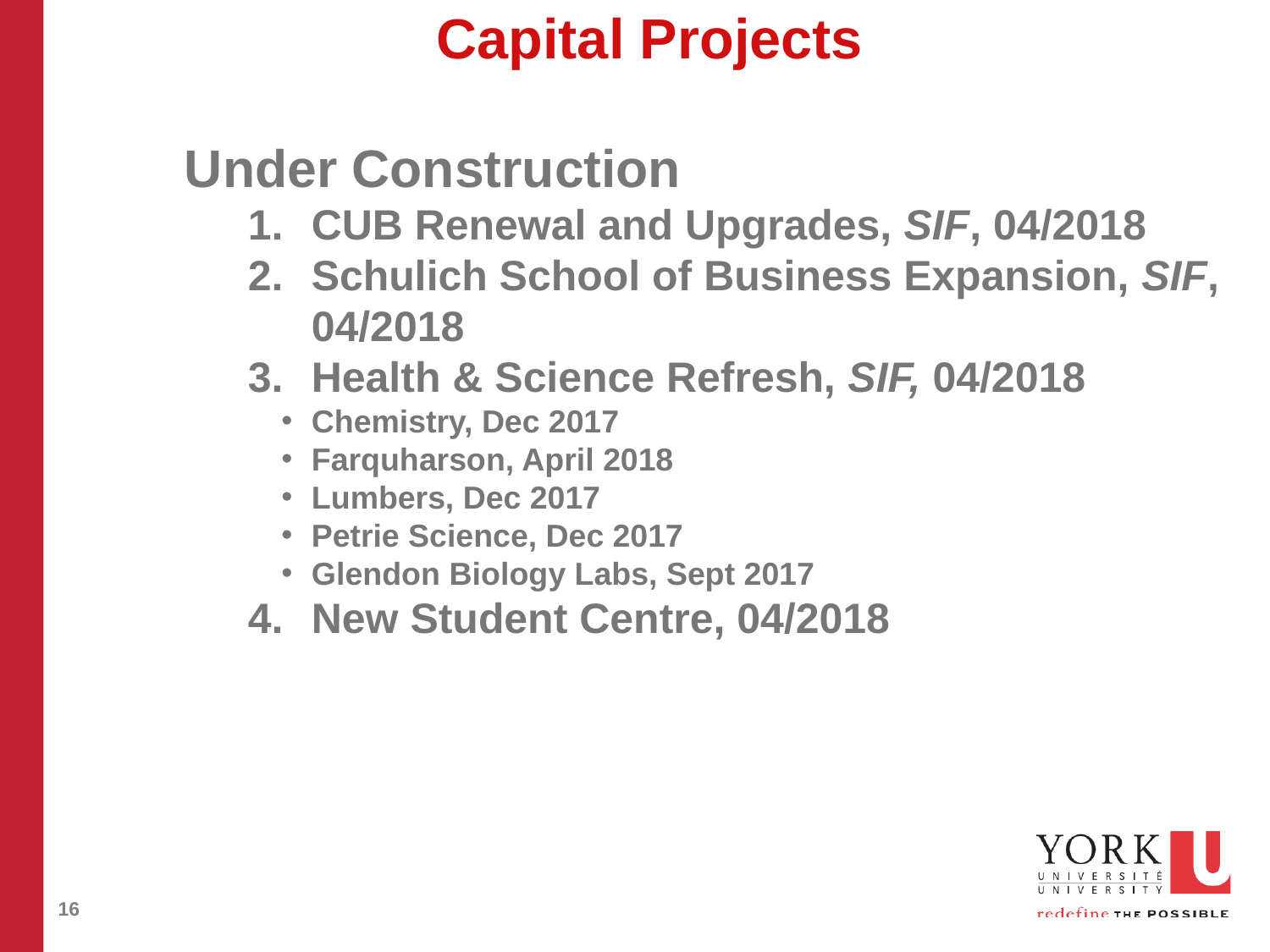

Capital Projects
Under Construction
CUB Renewal and Upgrades, SIF, 04/2018
Schulich School of Business Expansion, SIF, 04/2018
Health & Science Refresh, SIF, 04/2018
Chemistry, Dec 2017
Farquharson, April 2018
Lumbers, Dec 2017
Petrie Science, Dec 2017
Glendon Biology Labs, Sept 2017
New Student Centre, 04/2018